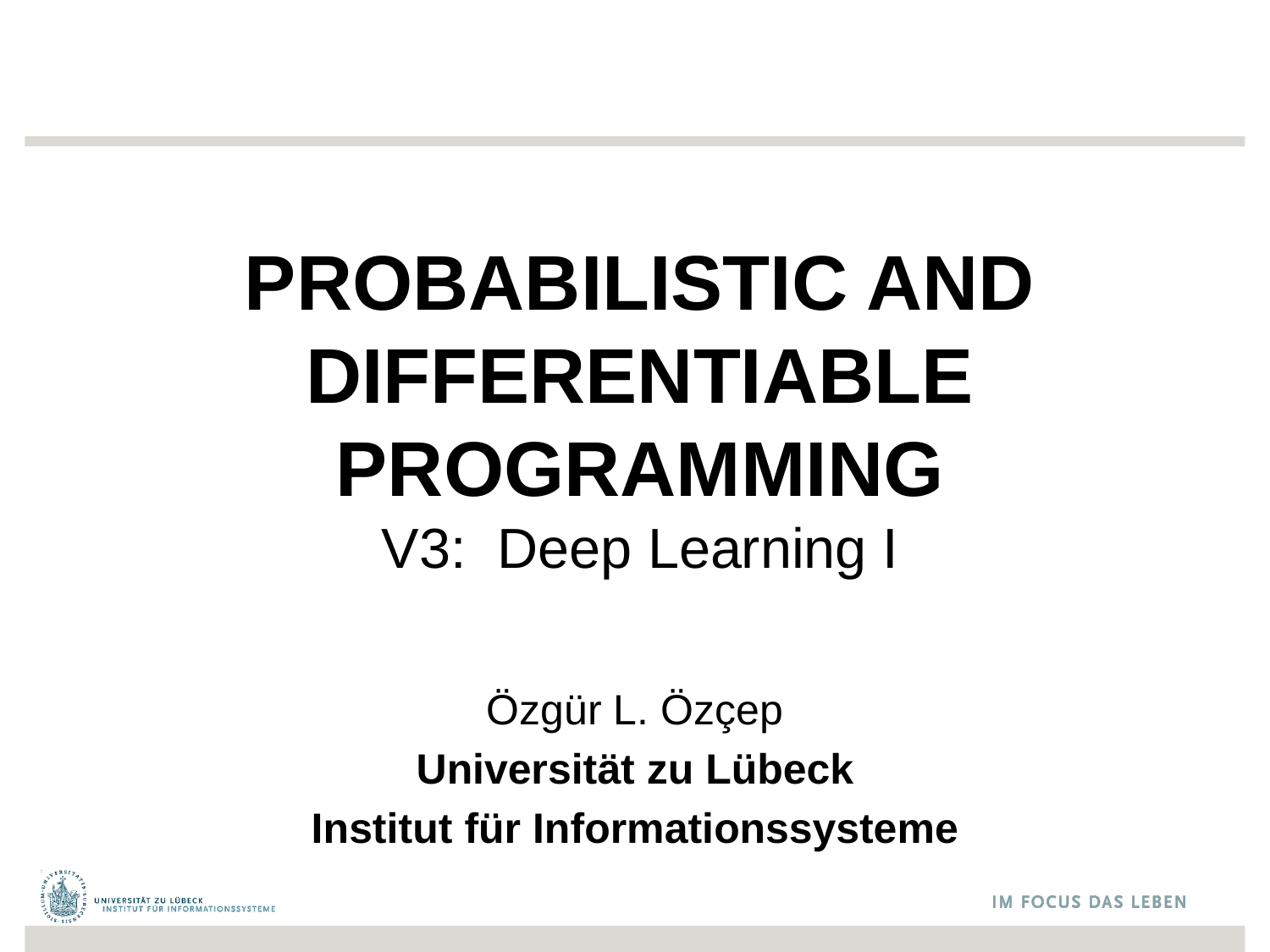

# PROBABILISTIC AND DIFFERENTIABLE PROGRAMMING V3:  Deep Learning I
Özgür L. Özçep
Universität zu Lübeck
Institut für Informationssysteme